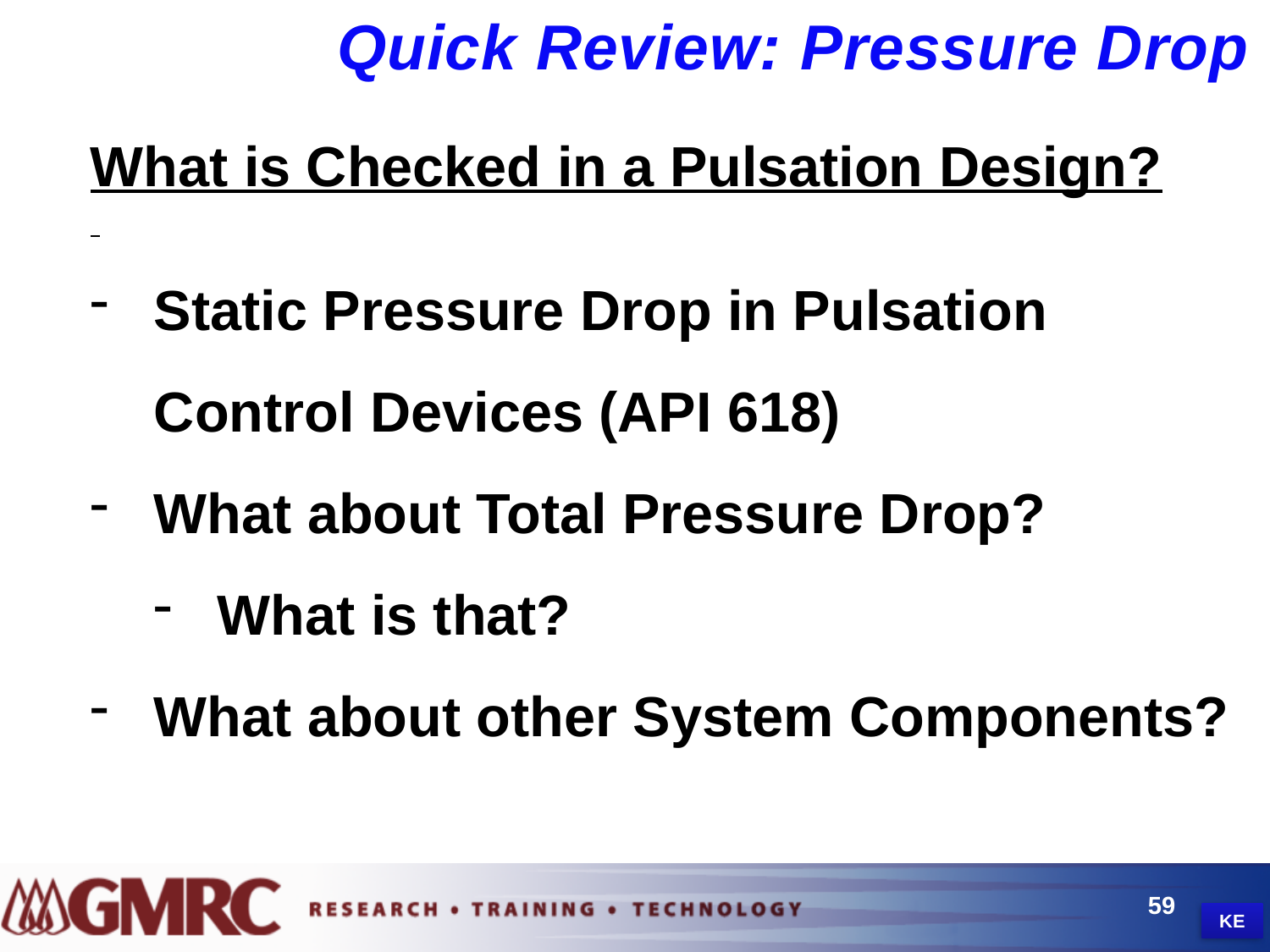

Quick Review: Pressure Drop
What is Checked in a Pulsation Design?

Static Pressure Drop in Pulsation Control Devices (API 618)
What about Total Pressure Drop?
What is that?
What about other System Components?
59
KE